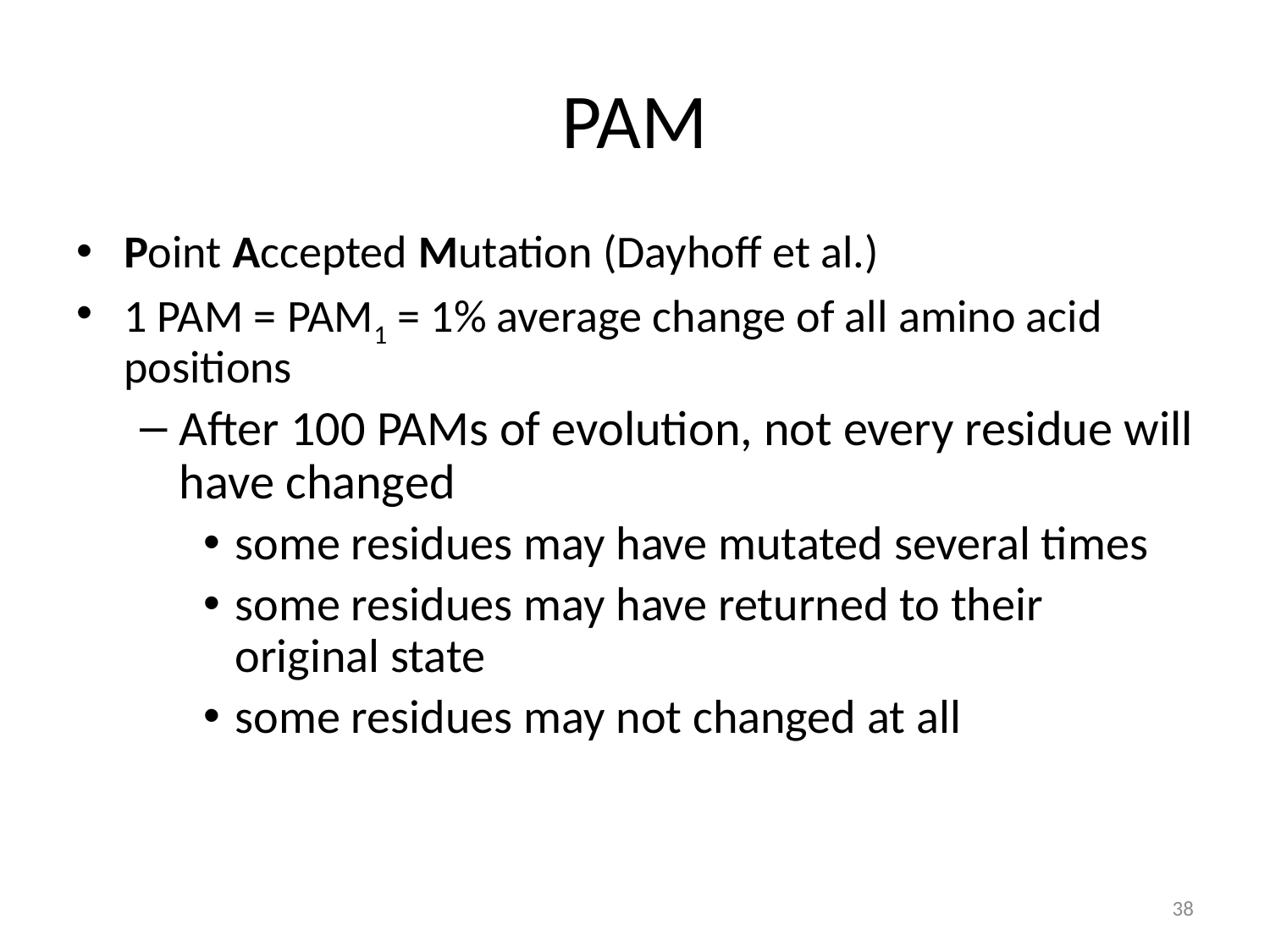

# PAM
Point Accepted Mutation (Dayhoff et al.)
1 PAM = PAM1 = 1% average change of all amino acid positions
After 100 PAMs of evolution, not every residue will have changed
some residues may have mutated several times
some residues may have returned to their original state
some residues may not changed at all
38